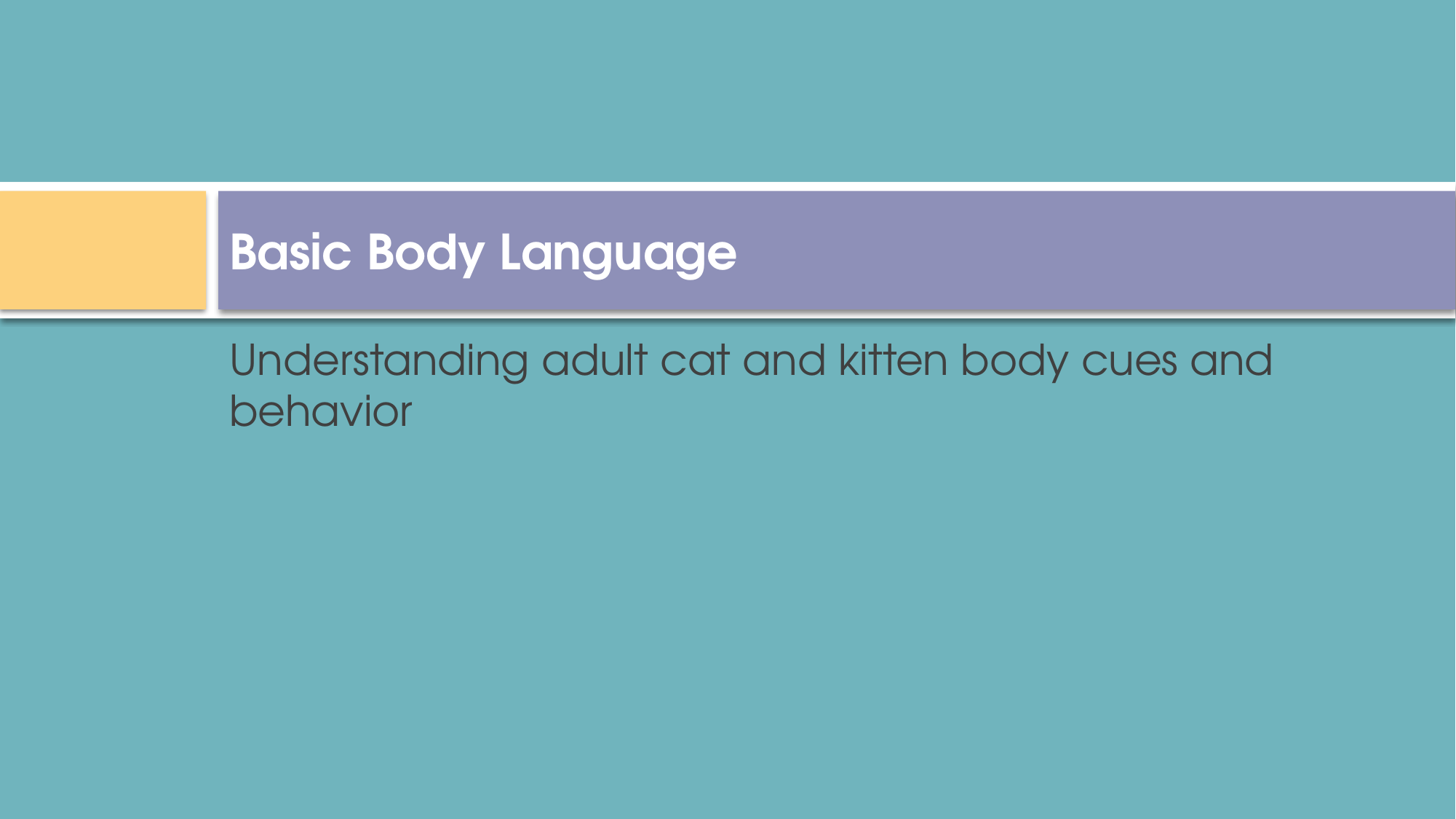

# Basic Body Language
Understanding adult cat and kitten body cues and behavior